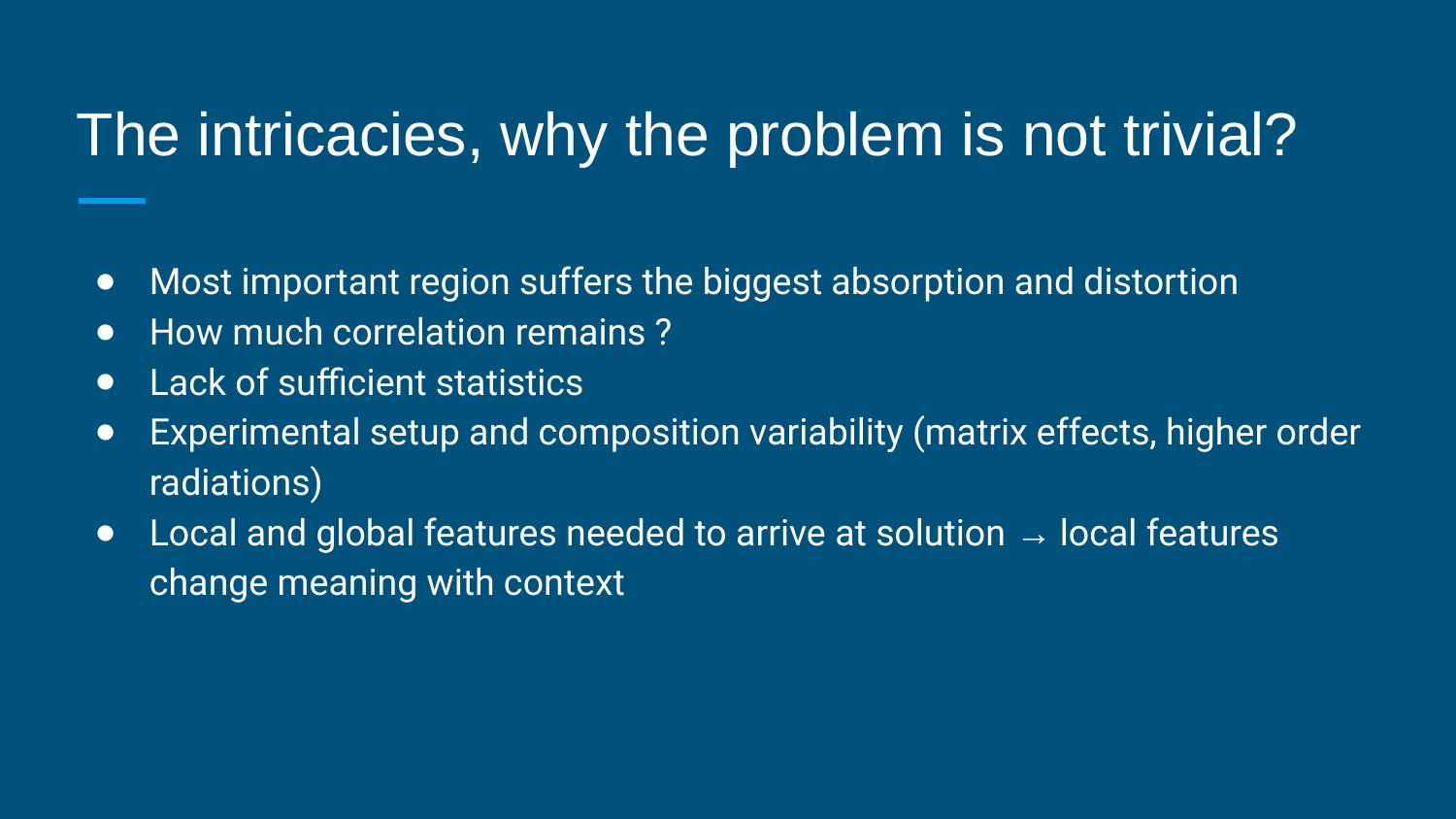

# The intricacies, why the problem is not trivial?
Most important region suffers the biggest absorption and distortion
How much correlation remains ?
Lack of sufficient statistics
Experimental setup and composition variability (matrix effects, higher order radiations)
Local and global features needed to arrive at solution → local features change meaning with context